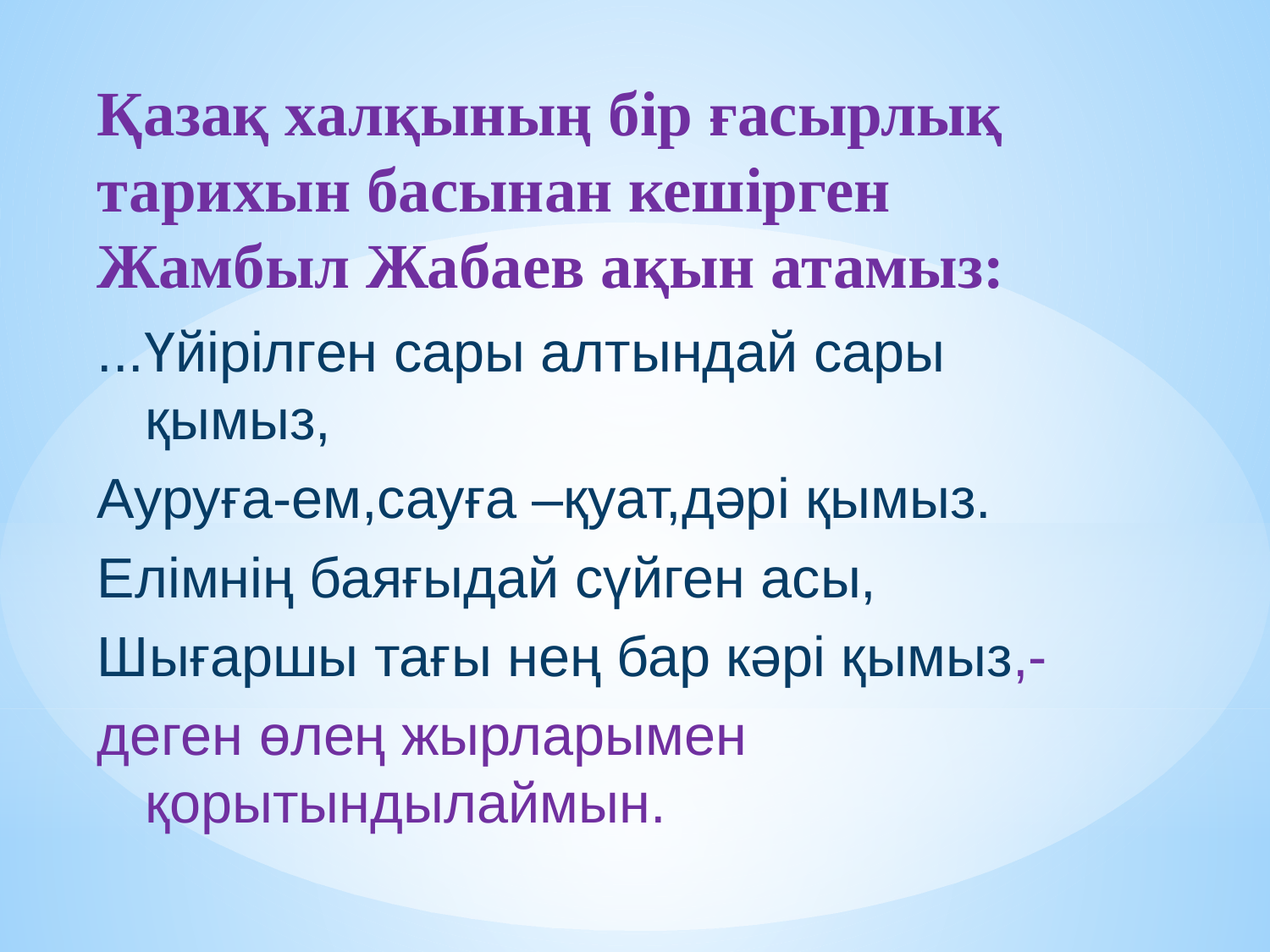

Қазақ халқының бір ғасырлық тарихын басынан кешірген Жамбыл Жабаев ақын атамыз:
...Үйірілген сары алтындай сары қымыз,
Ауруға-ем,сауға –қуат,дәрі қымыз.
Елімнің баяғыдай сүйген асы,
Шығаршы тағы нең бар кәрі қымыз,-
деген өлең жырларымен қорытындылаймын.